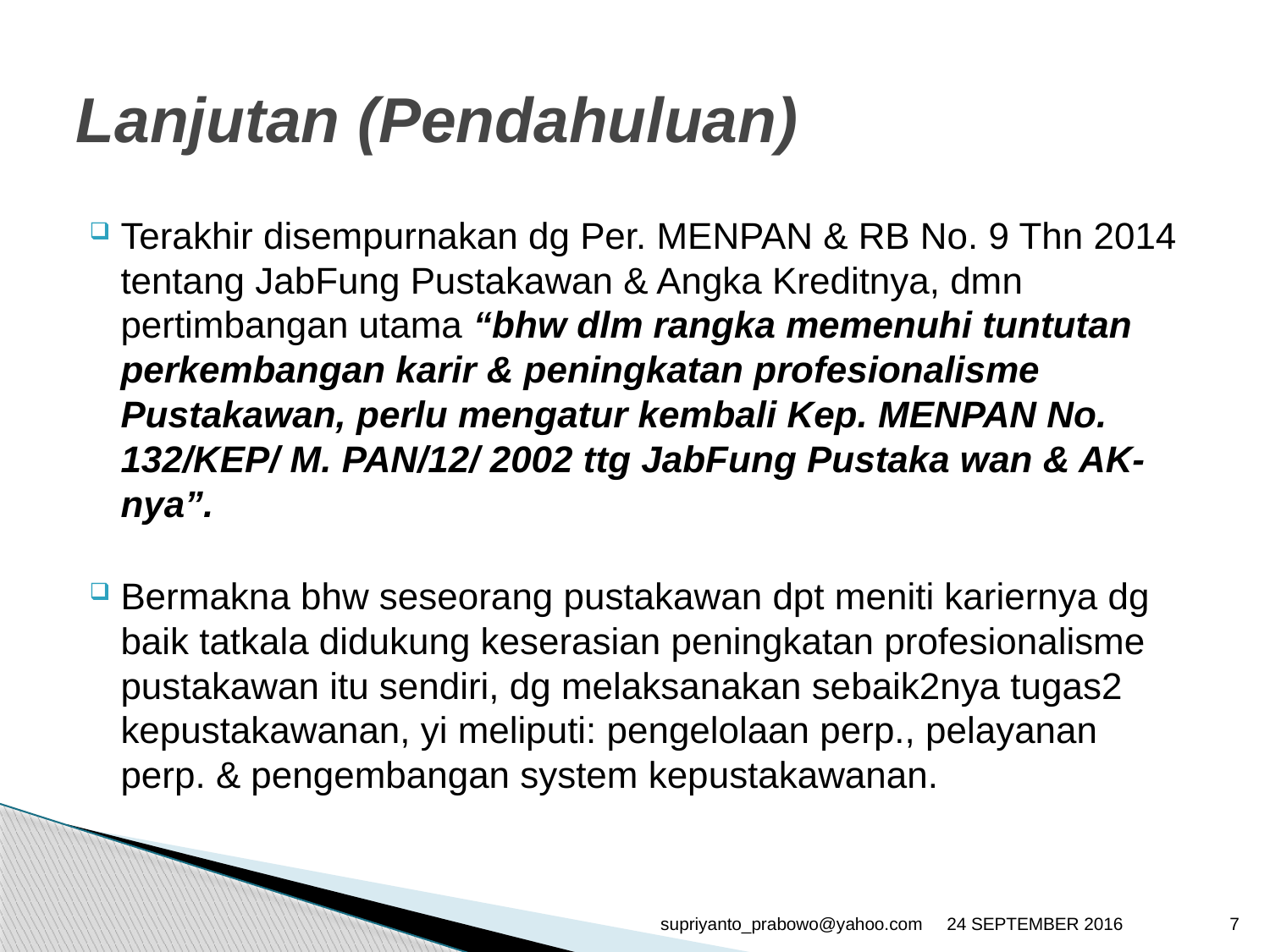

# Lanjutan (Pendahuluan)
Terakhir disempurnakan dg Per. MENPAN & RB No. 9 Thn 2014 tentang JabFung Pustakawan & Angka Kreditnya, dmn pertimbangan utama “bhw dlm rangka memenuhi tuntutan perkembangan karir & peningkatan profesionalisme Pustakawan, perlu mengatur kembali Kep. MENPAN No. 132/KEP/ M. PAN/12/ 2002 ttg JabFung Pustaka wan & AK-nya”.

Bermakna bhw seseorang pustakawan dpt meniti kariernya dg baik tatkala didukung keserasian peningkatan profesionalisme pustakawan itu sendiri, dg melaksanakan sebaik2nya tugas2 kepustakawanan, yi meliputi: pengelolaan perp., pelayanan perp. & pengembangan system kepustakawanan.
supriyanto_prabowo@yahoo.com
24 SEPTEMBER 2016
7